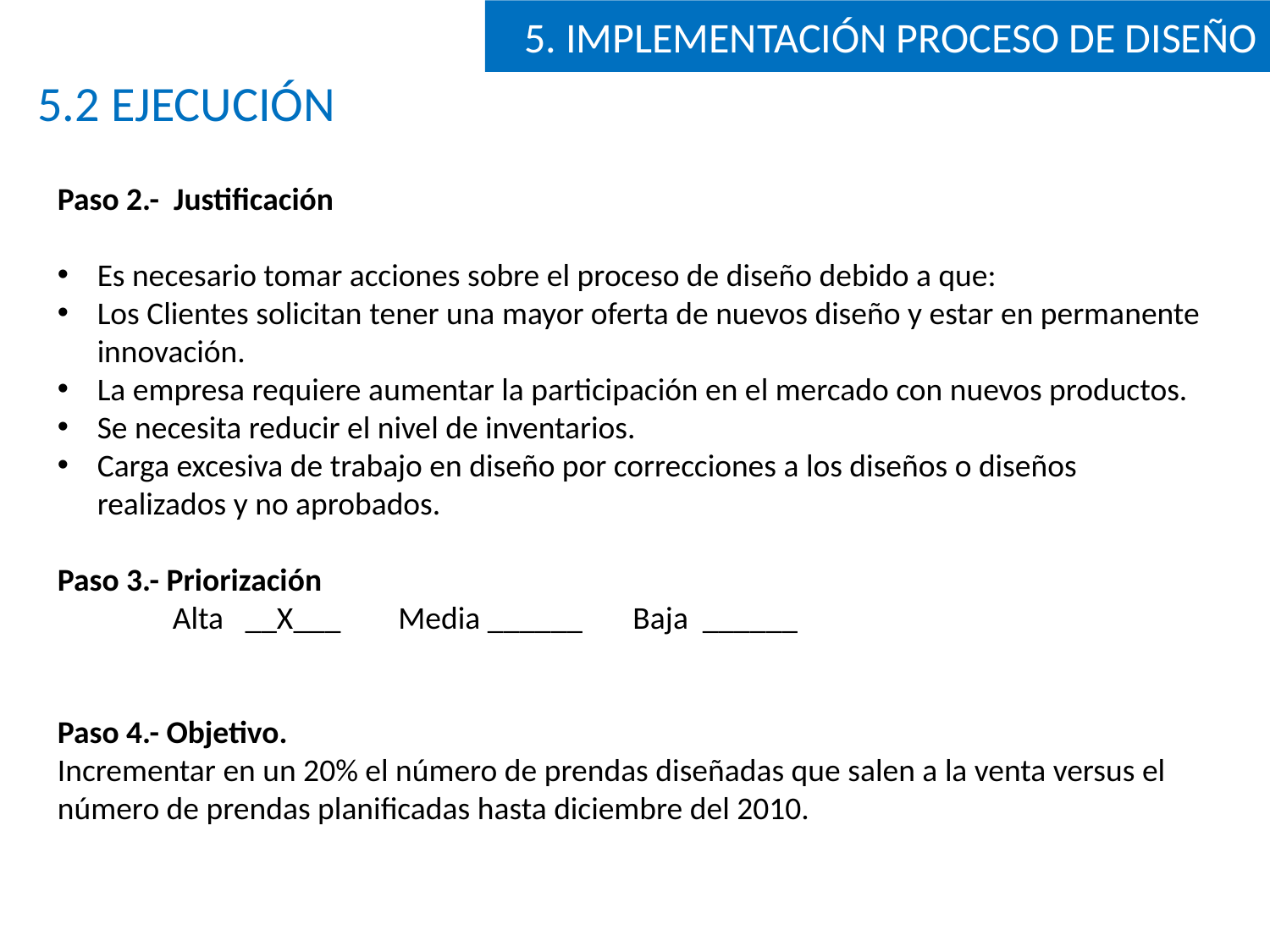

5. IMPLEMENTACIÓN PROCESO DE DISEÑO
5.2 EJECUCIÓN
Paso 2.-  Justificación

Es necesario tomar acciones sobre el proceso de diseño debido a que:
Los Clientes solicitan tener una mayor oferta de nuevos diseño y estar en permanente innovación.
La empresa requiere aumentar la participación en el mercado con nuevos productos.
Se necesita reducir el nivel de inventarios.
Carga excesiva de trabajo en diseño por correcciones a los diseños o diseños realizados y no aprobados.

Paso 3.- Priorización
                Alta   __X___        Media ______       Baja  ______

Paso 4.- Objetivo.
Incrementar en un 20% el número de prendas diseñadas que salen a la venta versus el número de prendas planificadas hasta diciembre del 2010.